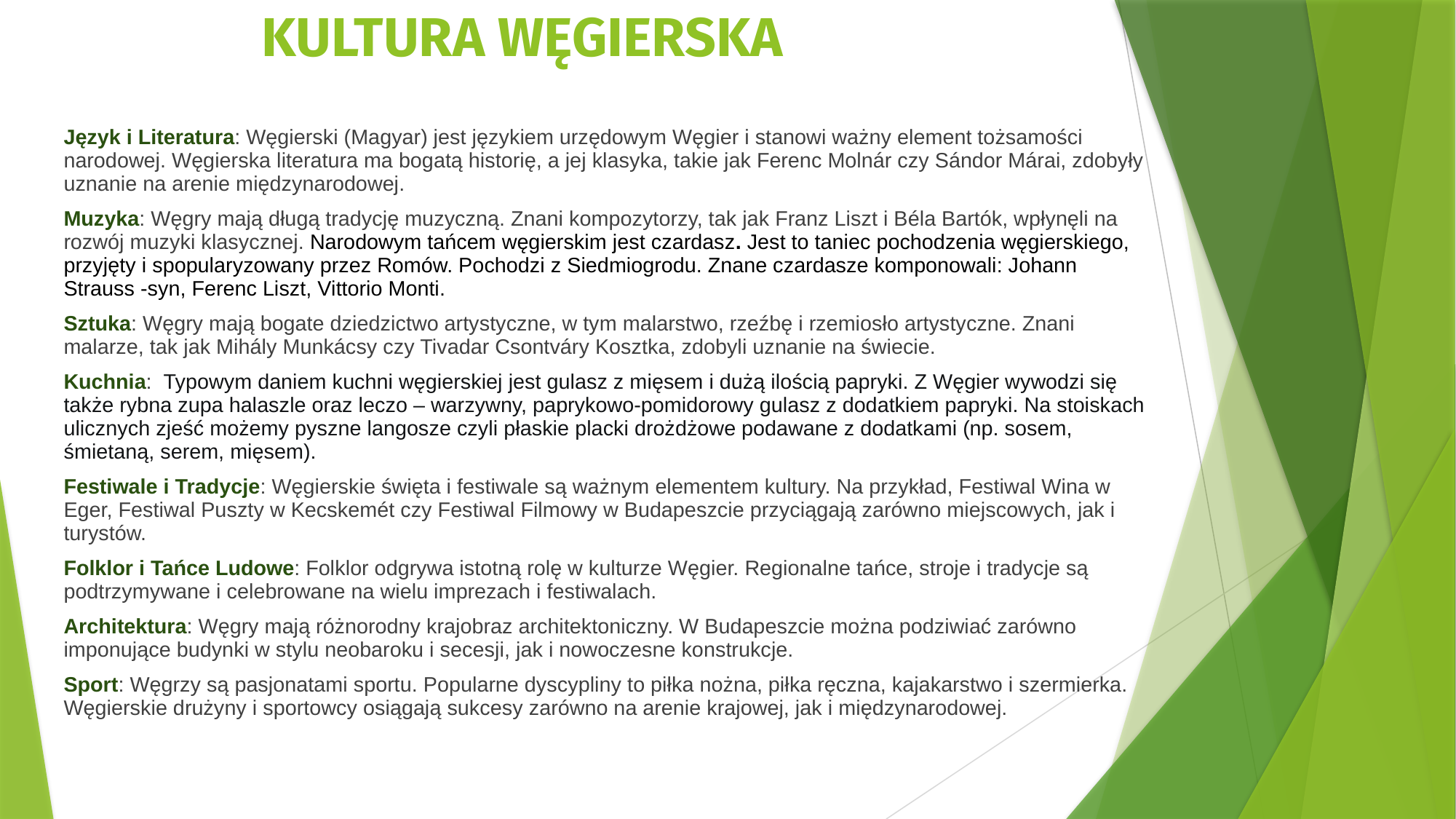

# KULTURA WĘGIERSKA
Język i Literatura: Węgierski (Magyar) jest językiem urzędowym Węgier i stanowi ważny element tożsamości narodowej. Węgierska literatura ma bogatą historię, a jej klasyka, takie jak Ferenc Molnár czy Sándor Márai, zdobyły uznanie na arenie międzynarodowej.
Muzyka: Węgry mają długą tradycję muzyczną. Znani kompozytorzy, tak jak Franz Liszt i Béla Bartók, wpłynęli na rozwój muzyki klasycznej. Narodowym tańcem węgierskim jest czardasz. Jest to taniec pochodzenia węgierskiego, przyjęty i spopularyzowany przez Romów. Pochodzi z Siedmiogrodu. Znane czardasze komponowali: Johann Strauss -syn, Ferenc Liszt, Vittorio Monti.
Sztuka: Węgry mają bogate dziedzictwo artystyczne, w tym malarstwo, rzeźbę i rzemiosło artystyczne. Znani malarze, tak jak Mihály Munkácsy czy Tivadar Csontváry Kosztka, zdobyli uznanie na świecie.
Kuchnia:  Typowym daniem kuchni węgierskiej jest gulasz z mięsem i dużą ilością papryki. Z Węgier wywodzi się także rybna zupa halaszle oraz leczo – warzywny, paprykowo-pomidorowy gulasz z dodatkiem papryki. Na stoiskach ulicznych zjeść możemy pyszne langosze czyli płaskie placki drożdżowe podawane z dodatkami (np. sosem, śmietaną, serem, mięsem).
Festiwale i Tradycje: Węgierskie święta i festiwale są ważnym elementem kultury. Na przykład, Festiwal Wina w Eger, Festiwal Puszty w Kecskemét czy Festiwal Filmowy w Budapeszcie przyciągają zarówno miejscowych, jak i turystów.
Folklor i Tańce Ludowe: Folklor odgrywa istotną rolę w kulturze Węgier. Regionalne tańce, stroje i tradycje są podtrzymywane i celebrowane na wielu imprezach i festiwalach.
Architektura: Węgry mają różnorodny krajobraz architektoniczny. W Budapeszcie można podziwiać zarówno imponujące budynki w stylu neobaroku i secesji, jak i nowoczesne konstrukcje.
Sport: Węgrzy są pasjonatami sportu. Popularne dyscypliny to piłka nożna, piłka ręczna, kajakarstwo i szermierka. Węgierskie drużyny i sportowcy osiągają sukcesy zarówno na arenie krajowej, jak i międzynarodowej.